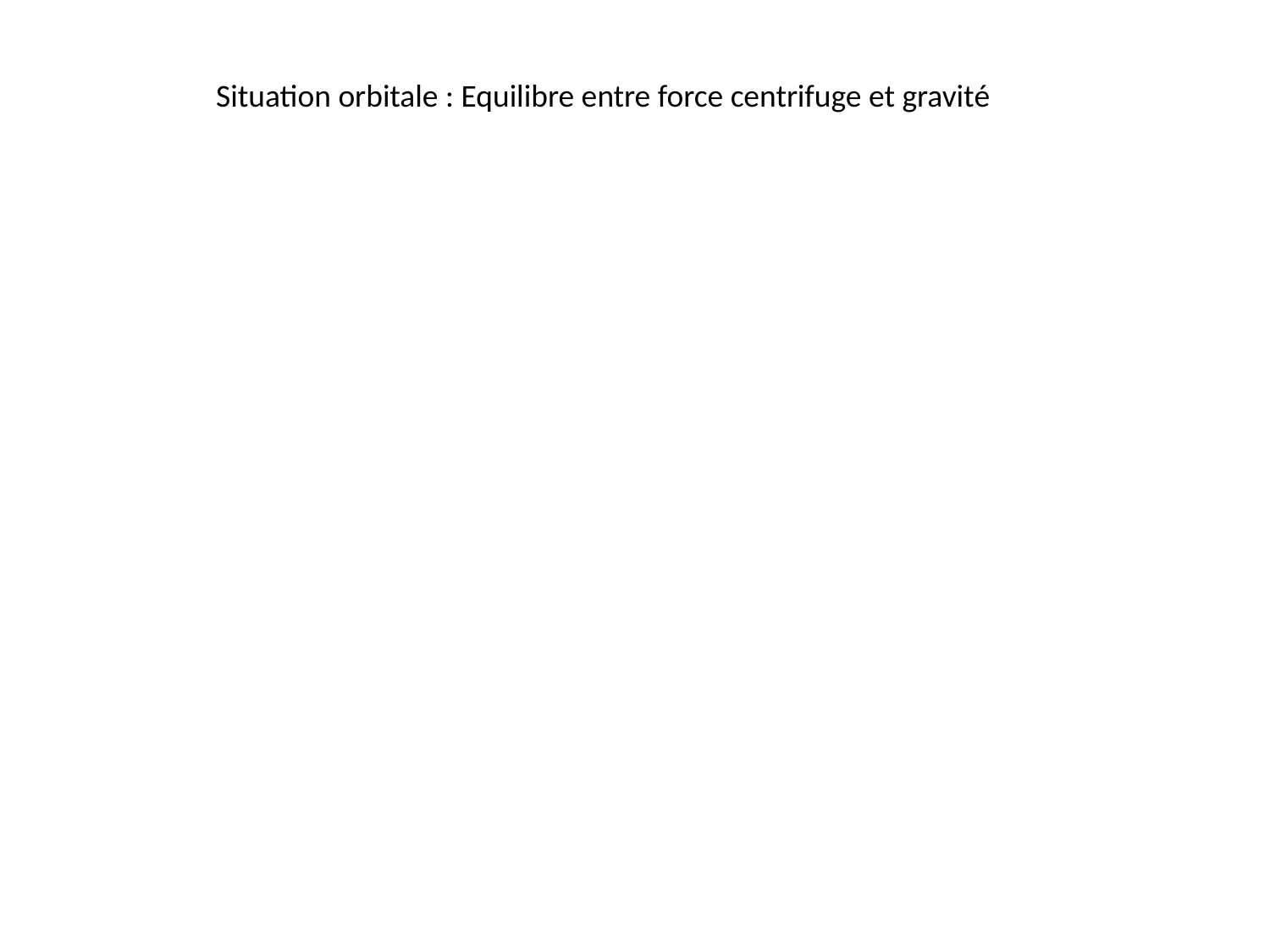

Situation orbitale : Equilibre entre force centrifuge et gravité